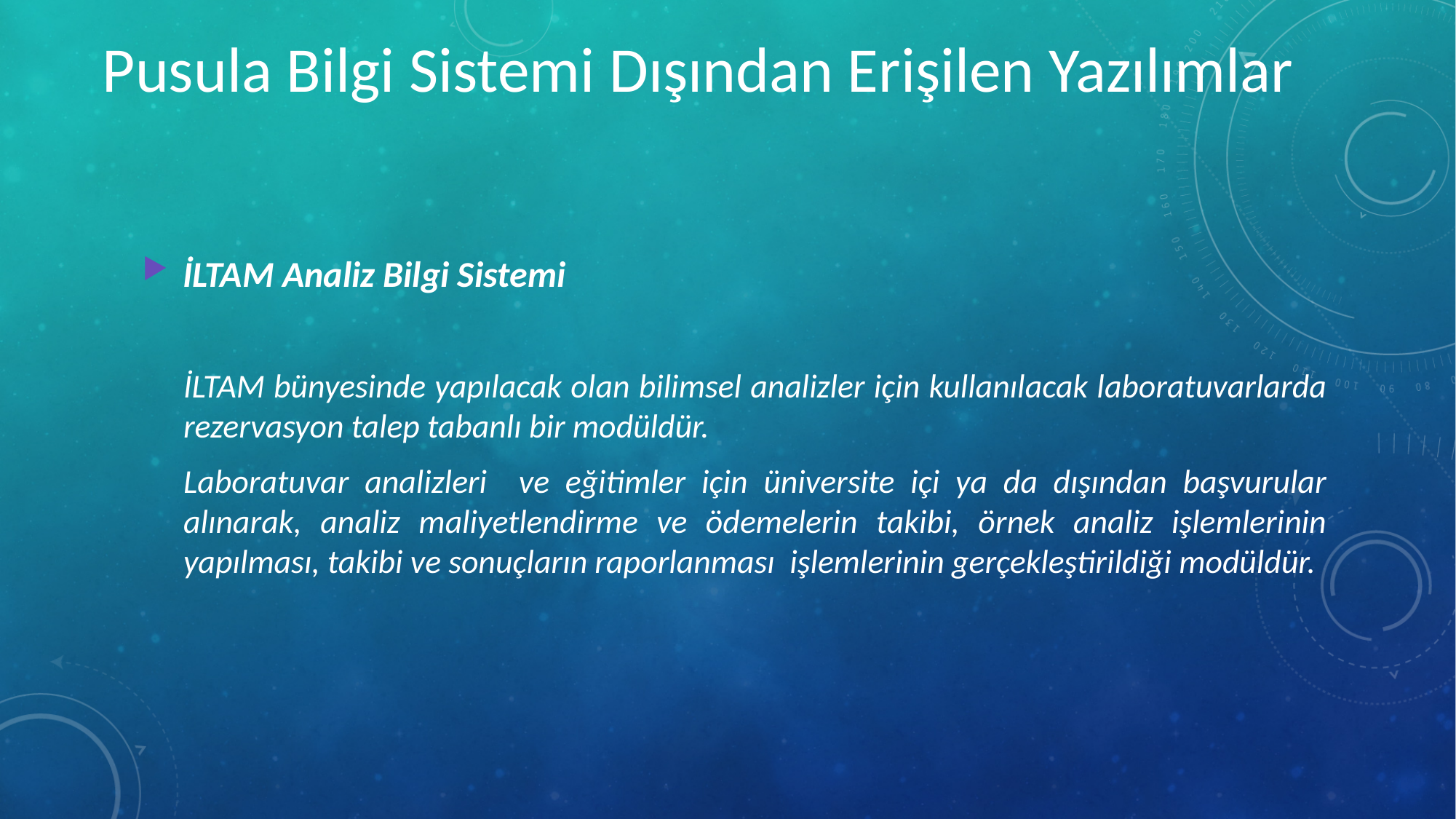

Pusula Bilgi Sistemi Dışından Erişilen Yazılımlar
İLTAM Analiz Bilgi Sistemi

	İLTAM bünyesinde yapılacak olan bilimsel analizler için kullanılacak laboratuvarlarda rezervasyon talep tabanlı bir modüldür.
	Laboratuvar analizleri  ve eğitimler için üniversite içi ya da dışından başvurular alınarak, analiz maliyetlendirme ve ödemelerin takibi, örnek analiz işlemlerinin yapılması, takibi ve sonuçların raporlanması  işlemlerinin gerçekleştirildiği modüldür.